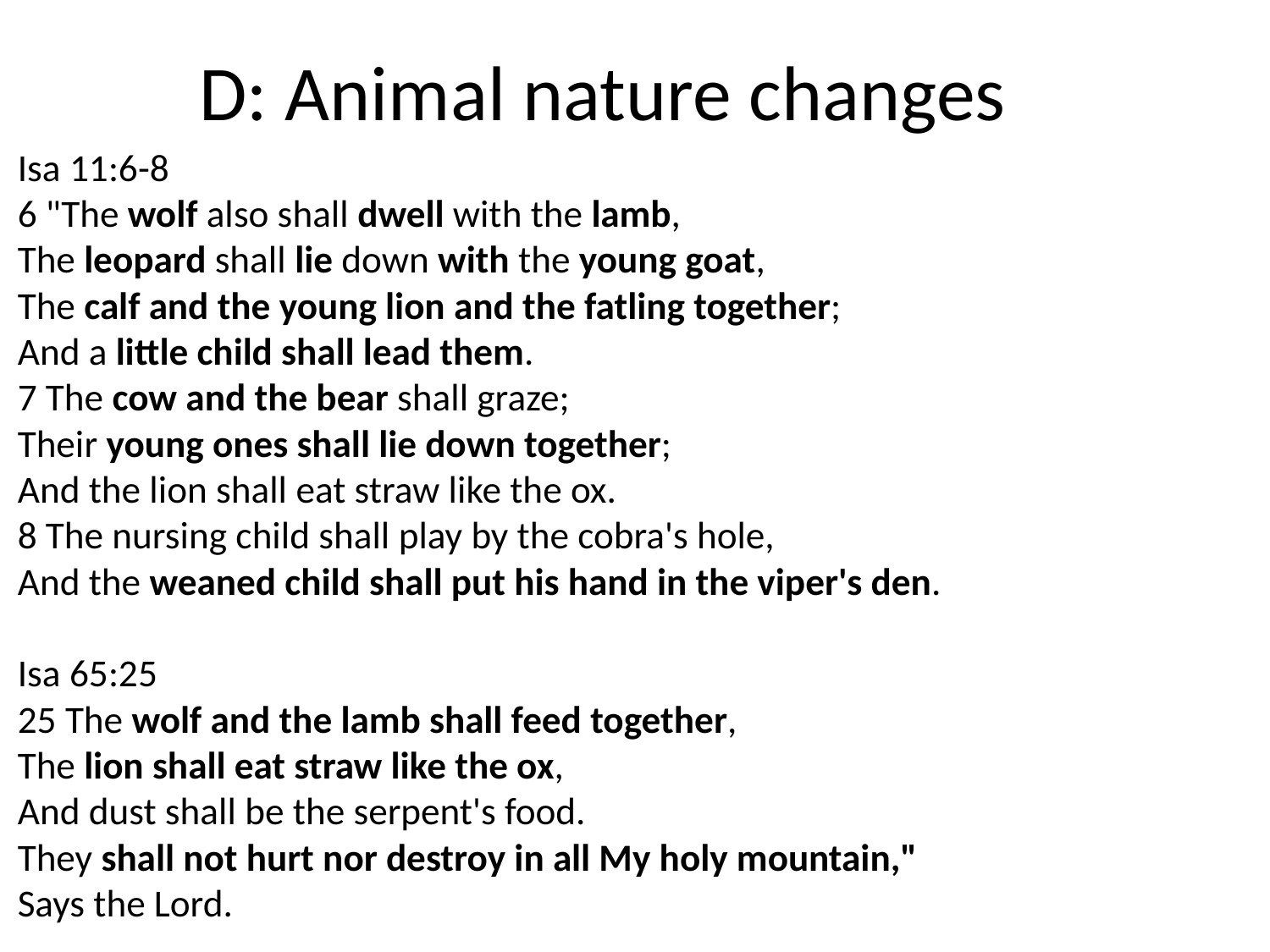

# D: Animal nature changes
Isa 11:6-8
6 "The wolf also shall dwell with the lamb,
The leopard shall lie down with the young goat,
The calf and the young lion and the fatling together;
And a little child shall lead them.
7 The cow and the bear shall graze;
Their young ones shall lie down together;
And the lion shall eat straw like the ox.
8 The nursing child shall play by the cobra's hole,
And the weaned child shall put his hand in the viper's den.

Isa 65:25
25 The wolf and the lamb shall feed together,
The lion shall eat straw like the ox,
And dust shall be the serpent's food.
They shall not hurt nor destroy in all My holy mountain,"
Says the Lord.